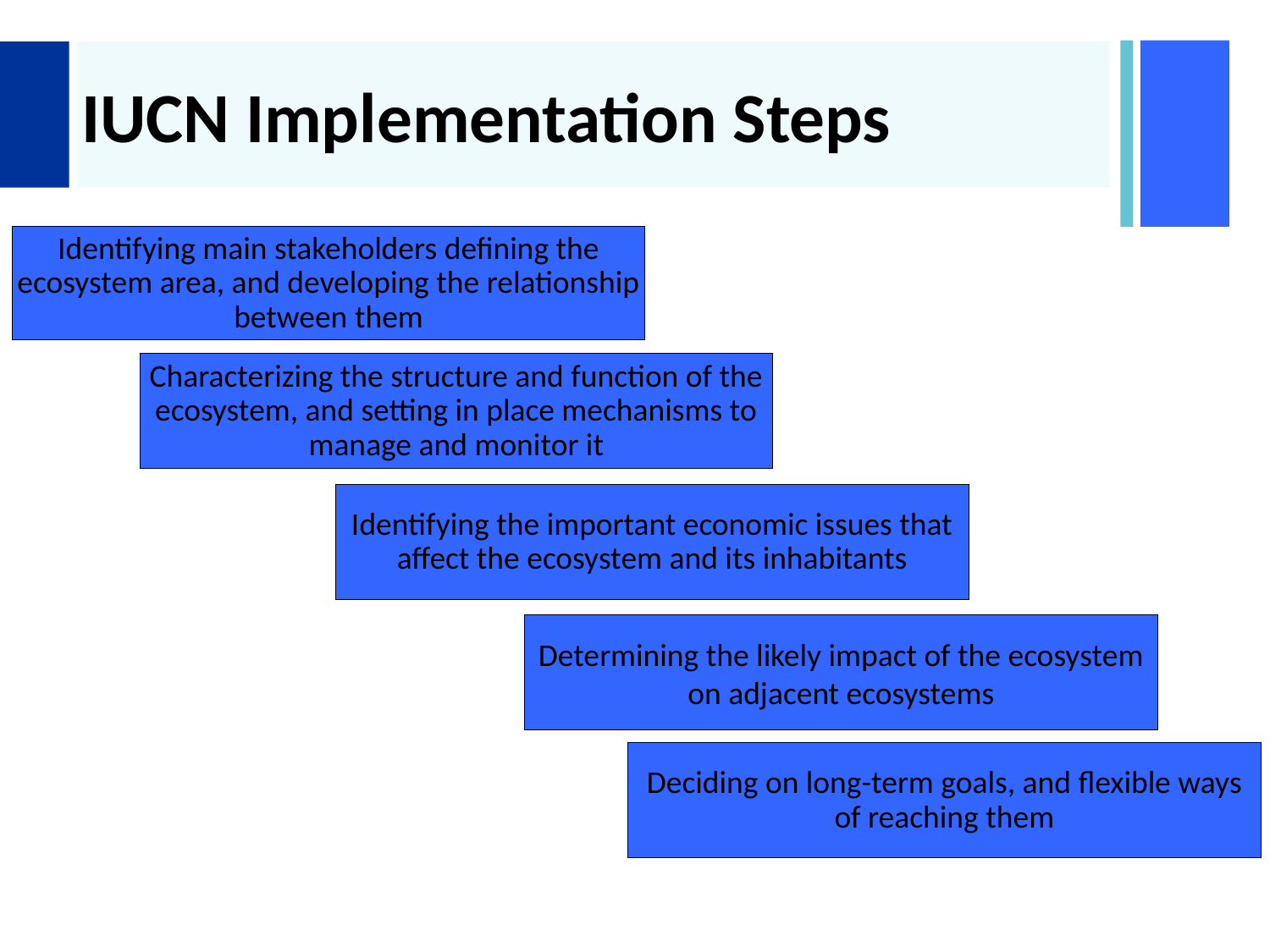

# IUCN Implementation Steps
Identifying main stakeholders defining the ecosystem area, and developing the relationship between them
Characterizing the structure and function of the ecosystem, and setting in place mechanisms to manage and monitor it
Identifying the important economic issues that affect the ecosystem and its inhabitants
Determining the likely impact of the ecosystem on adjacent ecosystems
Deciding on long-term goals, and flexible ways of reaching them